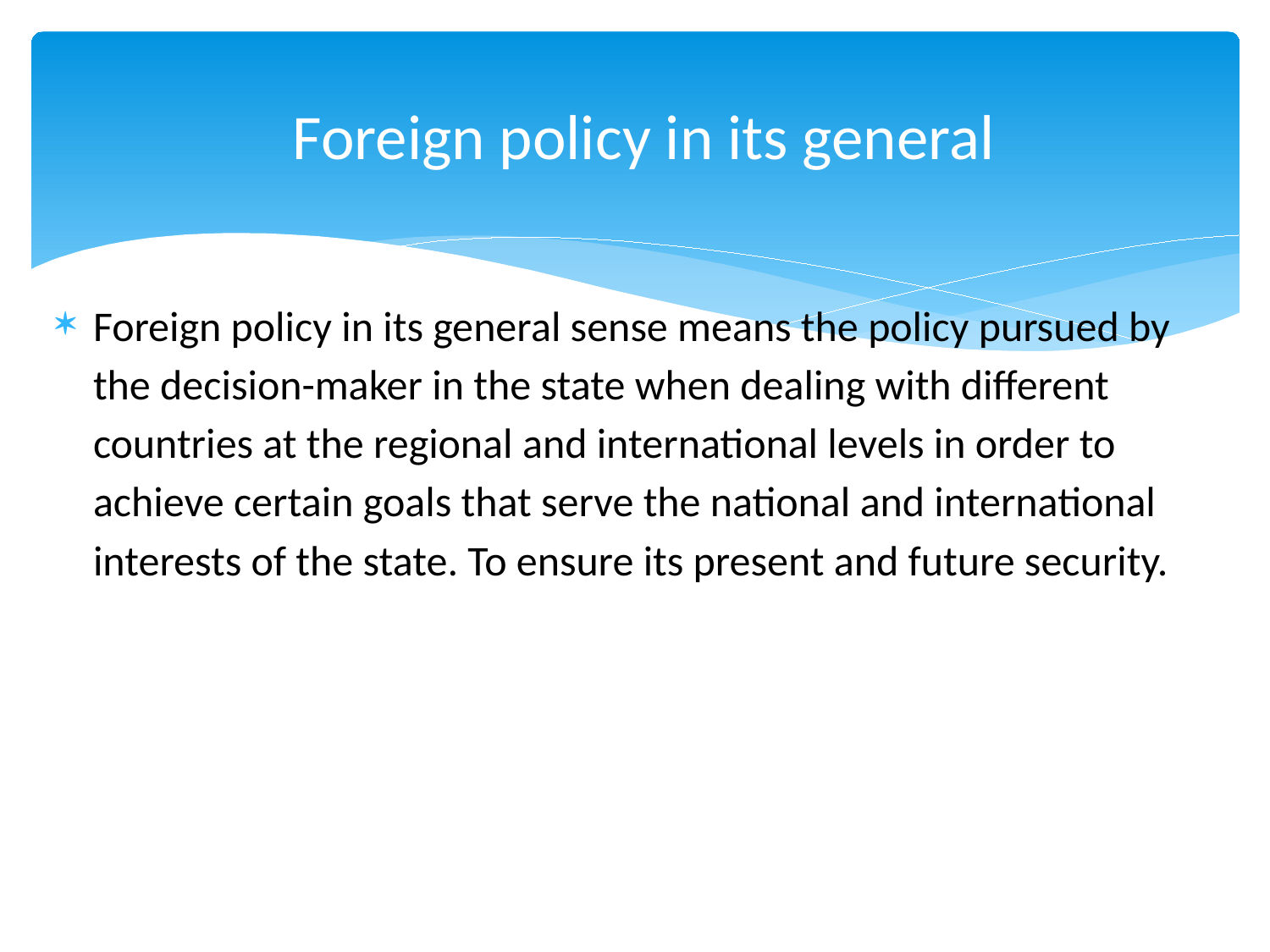

# Foreign policy in its general
Foreign policy in its general sense means the policy pursued by the decision-maker in the state when dealing with different countries at the regional and international levels in order to achieve certain goals that serve the national and international interests of the state. To ensure its present and future security.